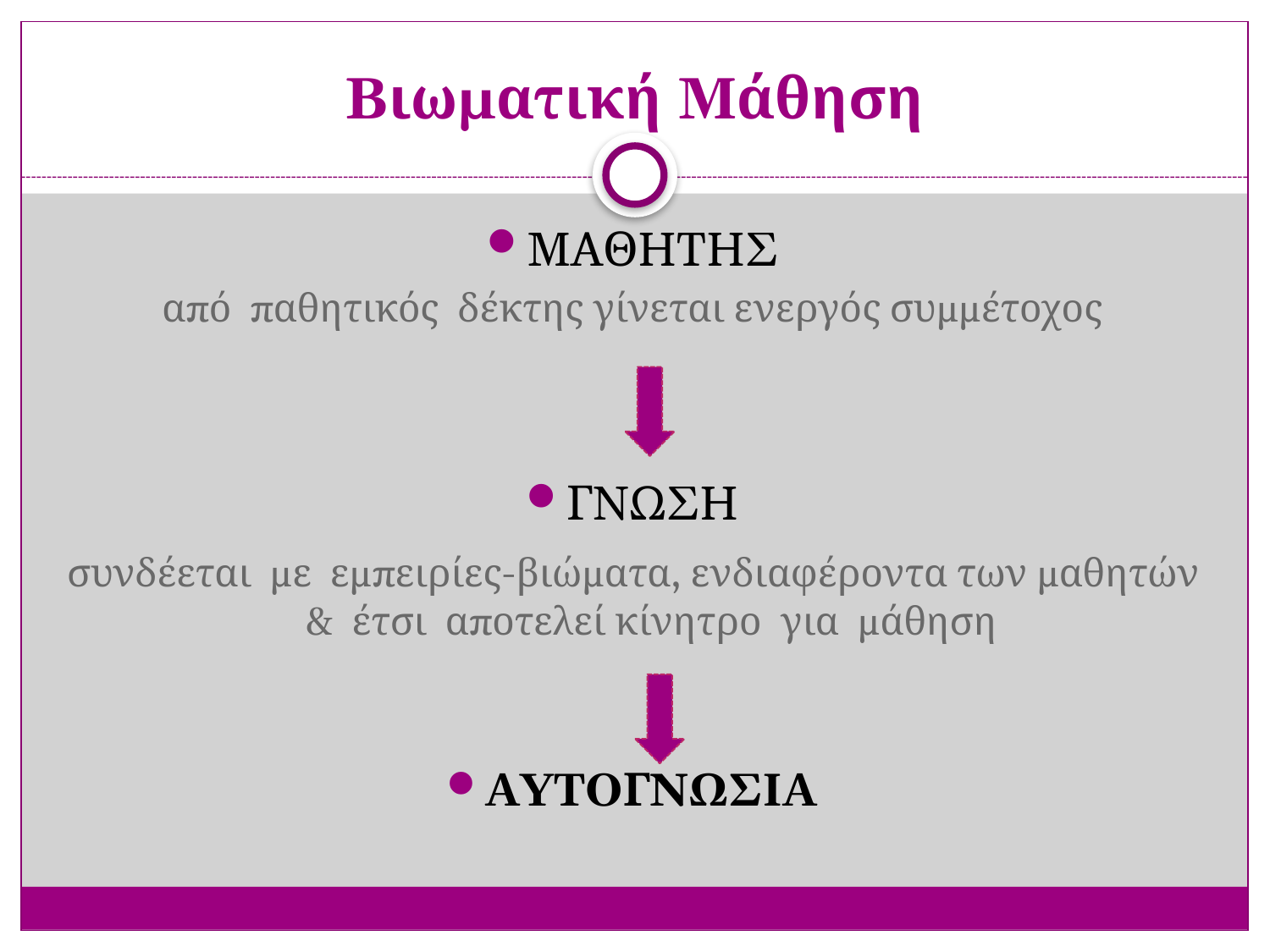

# Βιωματική Μάθηση
ΜΑΘΗΤΗΣ
από  παθητικός  δέκτης γίνεται ενεργός συμμέτοχος

ΓΝΩΣΗ
 συνδέεται  με  εμπειρίες-βιώματα, ενδιαφέροντα των μαθητών  &  έτσι  αποτελεί κίνητρο  για  μάθηση

ΑΥΤΟΓΝΩΣΙΑ